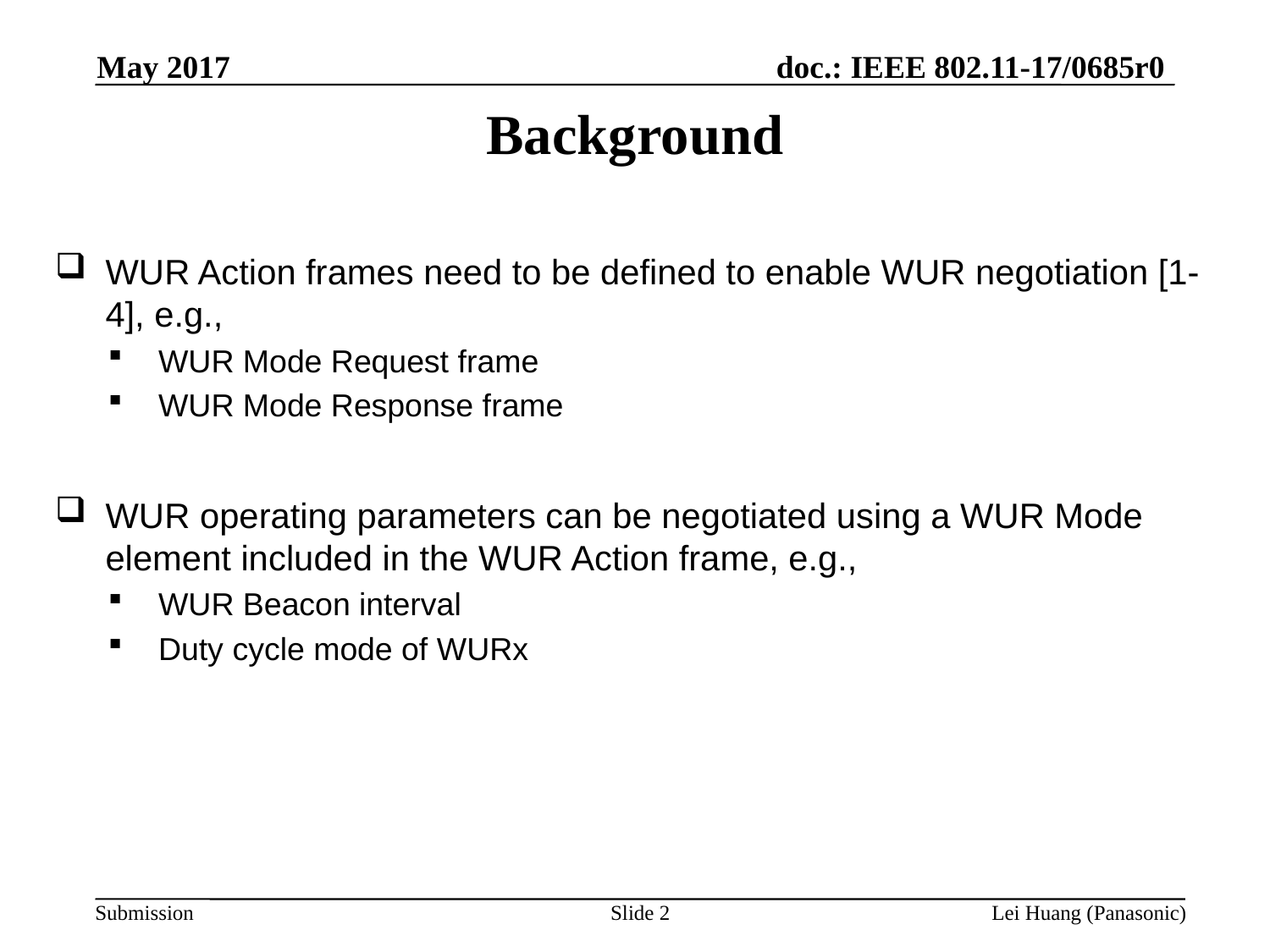

May 2017
# Background
WUR Action frames need to be defined to enable WUR negotiation [1-4], e.g.,
WUR Mode Request frame
WUR Mode Response frame

WUR operating parameters can be negotiated using a WUR Mode element included in the WUR Action frame, e.g.,
WUR Beacon interval
Duty cycle mode of WURx

Slide 2
Lei Huang (Panasonic)